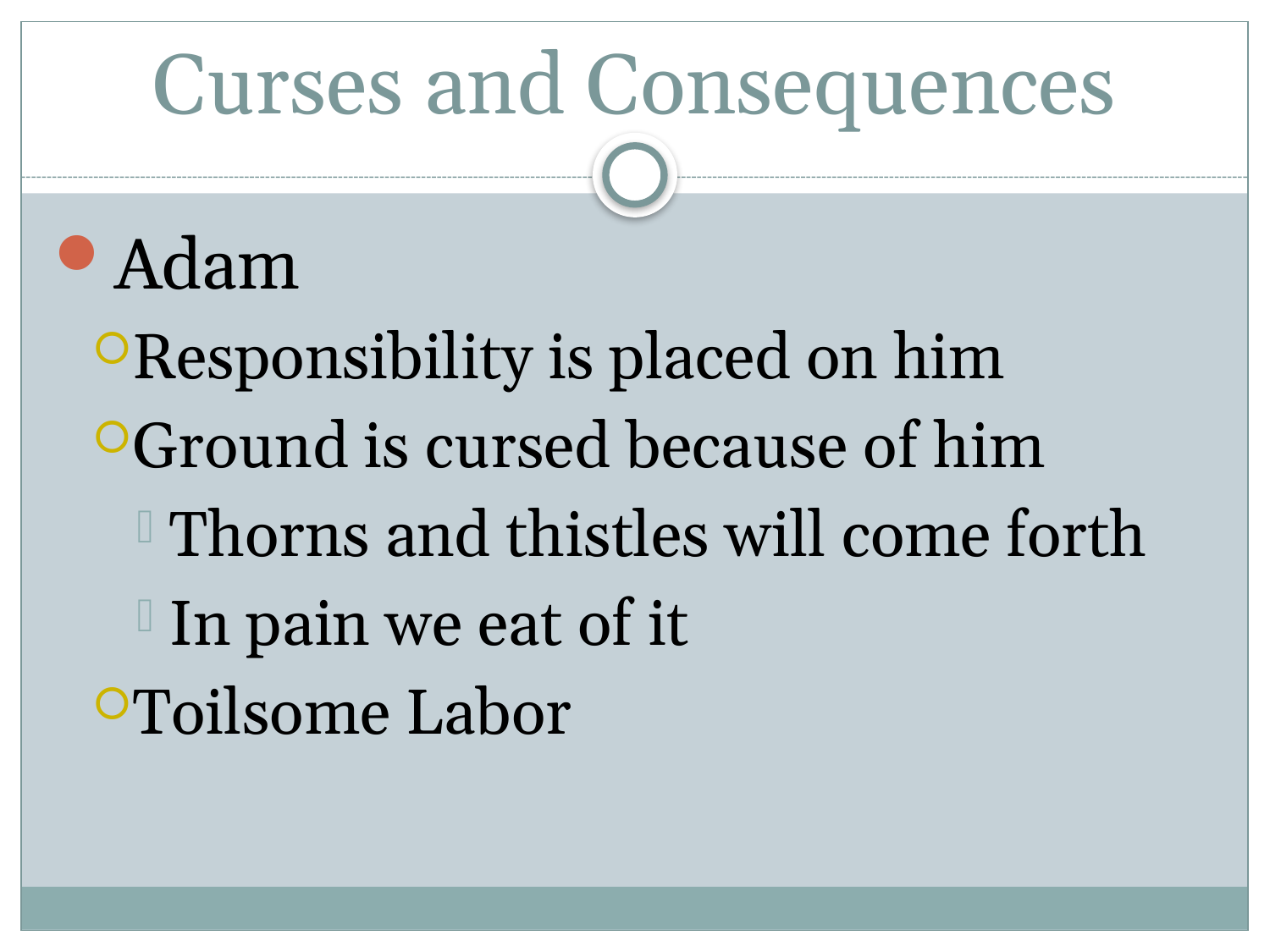

# Curses and Consequences
Adam
Responsibility is placed on him
Ground is cursed because of him
Thorns and thistles will come forth
In pain we eat of it
Toilsome Labor